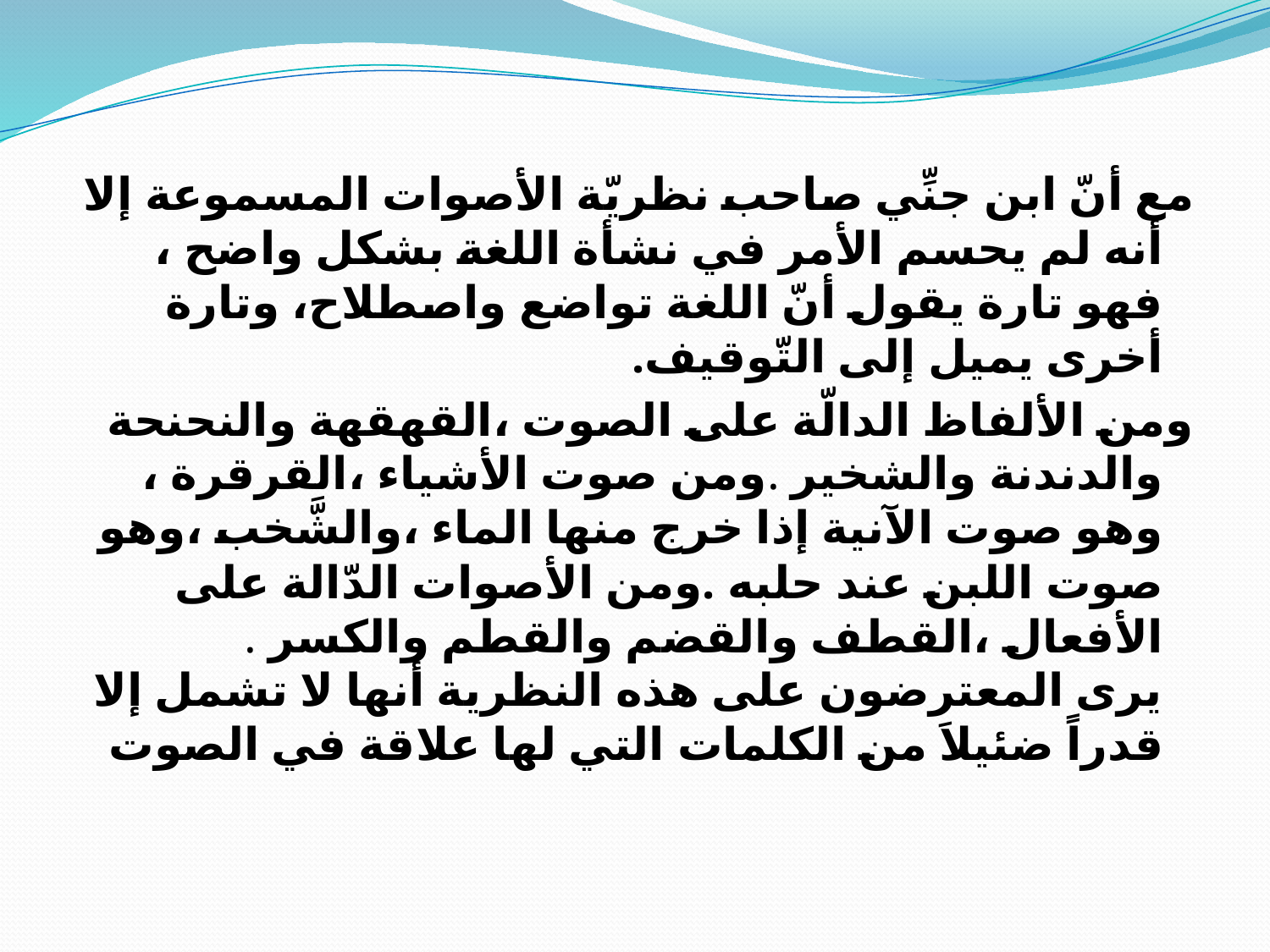

#
مع أنّ ابن جنِّي صاحب نظريّة الأصوات المسموعة إلا أنه لم يحسم الأمر في نشأة اللغة بشكل واضح ، فهو تارة يقول أنّ اللغة تواضع واصطلاح، وتارة أخرى يميل إلى التّوقيف.
ومن الألفاظ الدالّة على الصوت ،القهقهة والنحنحة والدندنة والشخير .ومن صوت الأشياء ،القرقرة ، وهو صوت الآنية إذا خرج منها الماء ،والشَّخب ،وهو صوت اللبن عند حلبه .ومن الأصوات الدّالة على الأفعال ،القطف والقضم والقطم والكسر .
يرى المعترضون على هذه النظرية أنها لا تشمل إلا قدراً ضئيلاَ من الكلمات التي لها علاقة في الصوت